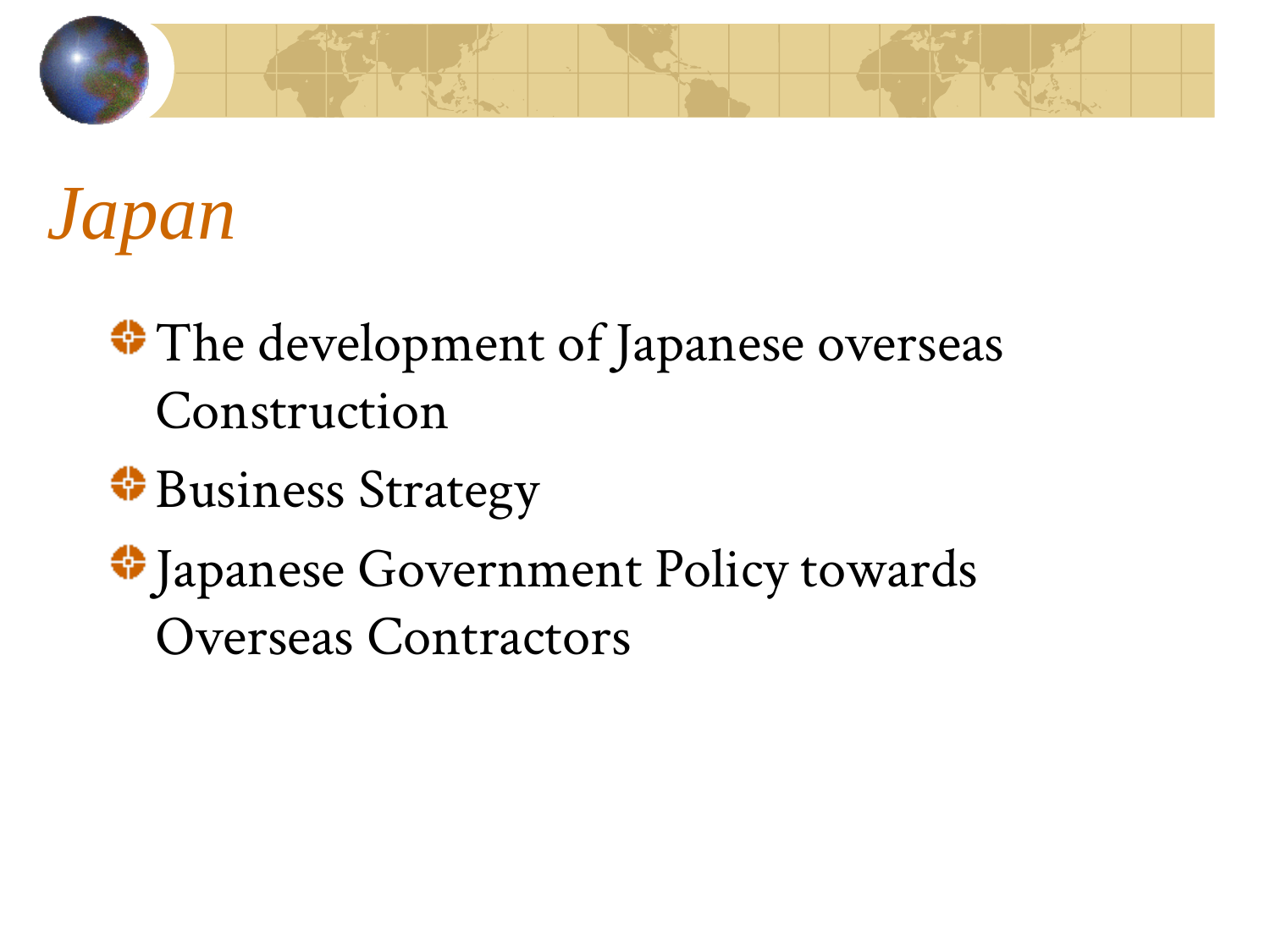

# Japan
The development of Japanese overseas Construction
Business Strategy
Japanese Government Policy towards Overseas Contractors